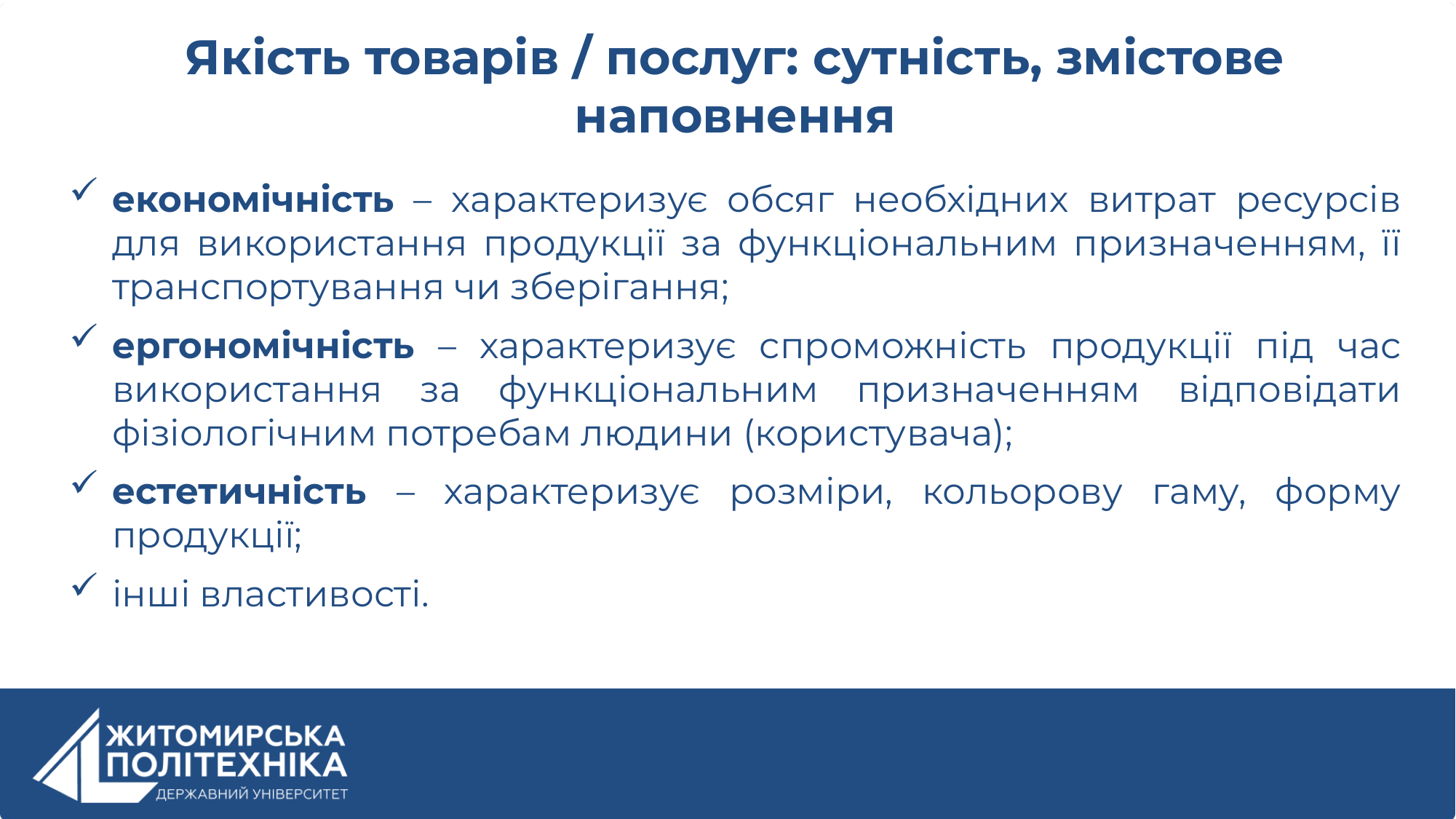

Якість товарів / послуг: сутність, змістове наповнення
економічність – характеризує обсяг необхідних витрат ресурсів для використання продукції за функціональним призначенням, її транспортування чи зберігання;
ергономічність – характеризує спроможність продукції під час використання за функціональним призначенням відповідати фізіологічним потребам людини (користувача);
естетичність – характеризує розміри, кольорову гаму, форму продукції;
інші властивості.